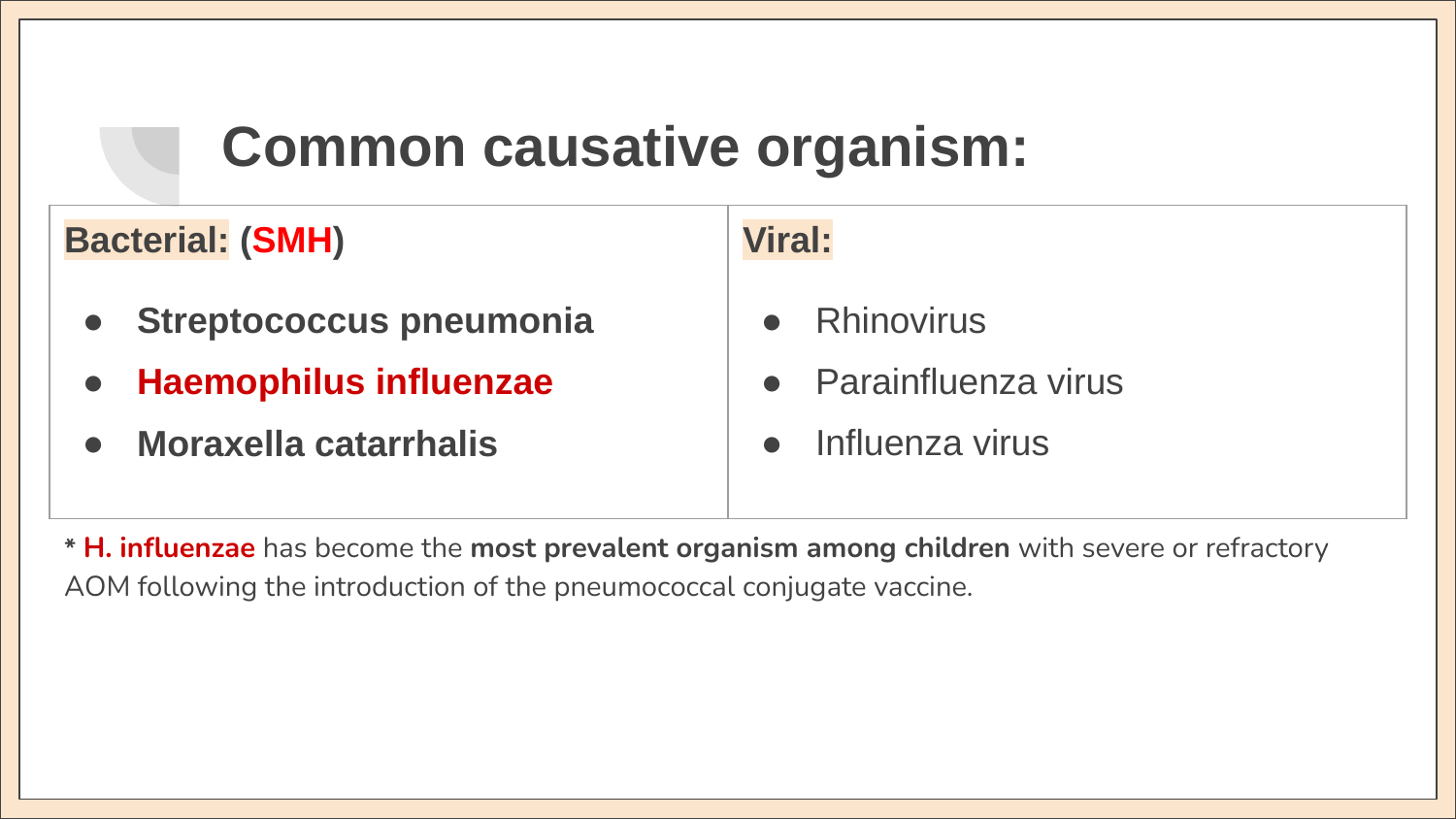

# Common causative organism:

* H. influenzae has become the most prevalent organism among children with severe or refractory AOM following the introduction of the pneumococcal conjugate vaccine.

| Bacterial: (SMH) Streptococcus pneumonia Haemophilus influenzae Moraxella catarrhalis | Viral: Rhinovirus Parainfluenza virus Influenza virus |
| --- | --- |